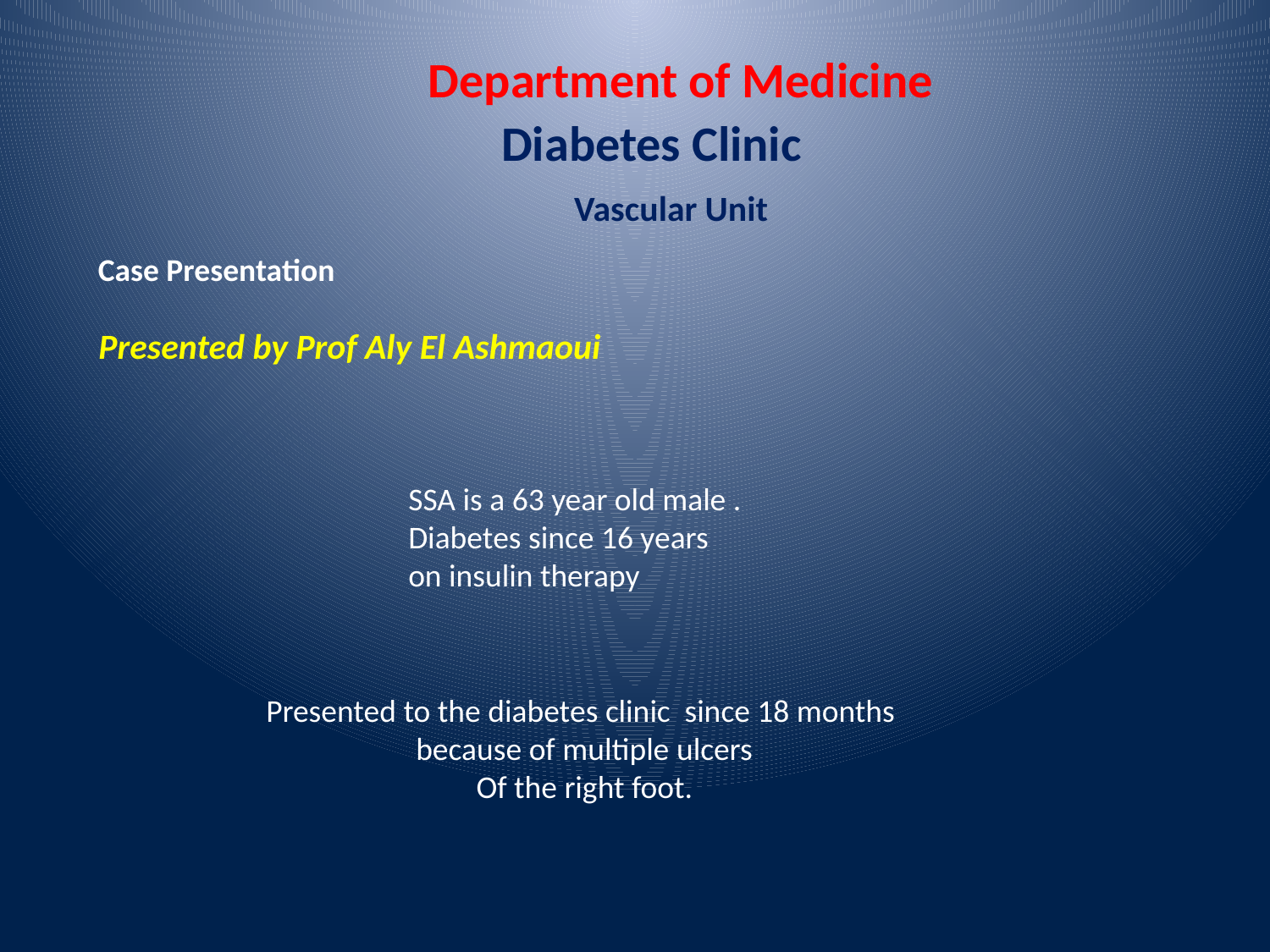

Department of Medicine
Diabetes Clinic
Vascular Unit
Case Presentation
Presented by Prof Aly El Ashmaoui
SSA is a 63 year old male .
Diabetes since 16 years
on insulin therapy
Presented to the diabetes clinic  since 18 months
because of multiple ulcers
Of the right foot.